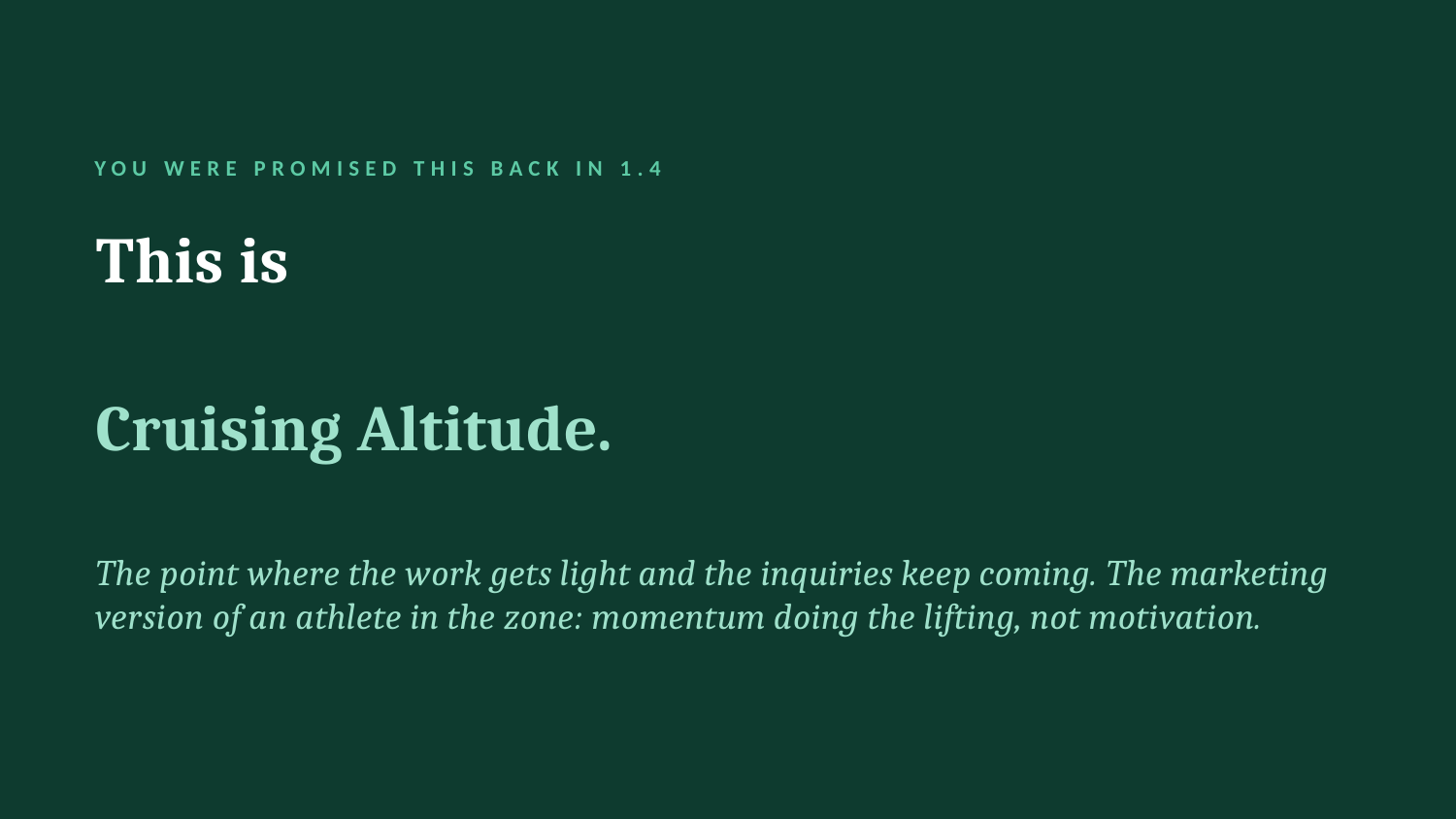

YOU WERE PROMISED THIS BACK IN 1.4
This is

Cruising Altitude.
The point where the work gets light and the inquiries keep coming. The marketing version of an athlete in the zone: momentum doing the lifting, not motivation.